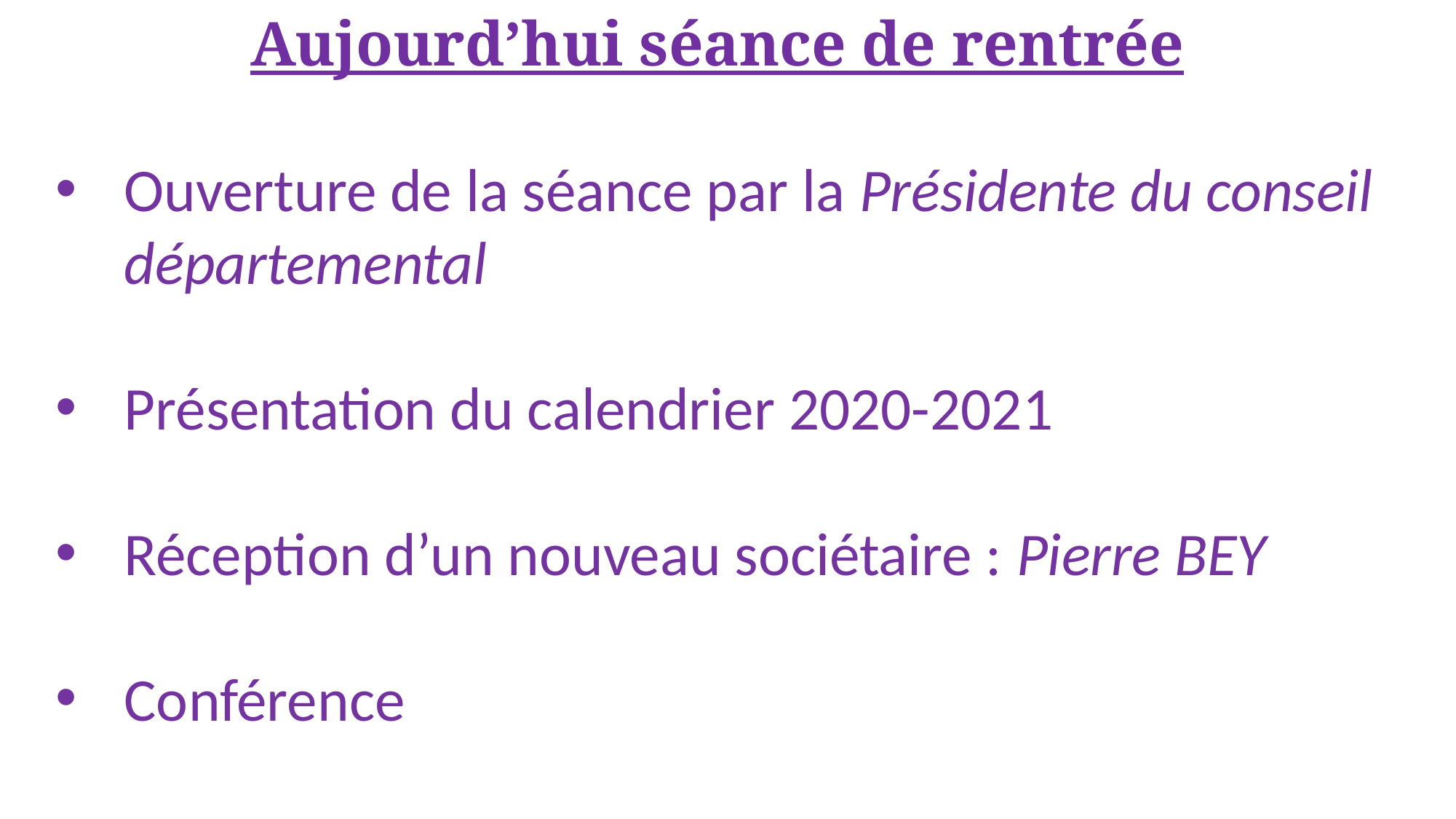

Aujourd’hui séance de rentrée

Ouverture de la séance par la Présidente du conseil départemental

Présentation du calendrier 2020-2021

Réception d’un nouveau sociétaire : Pierre BEY

Conférence